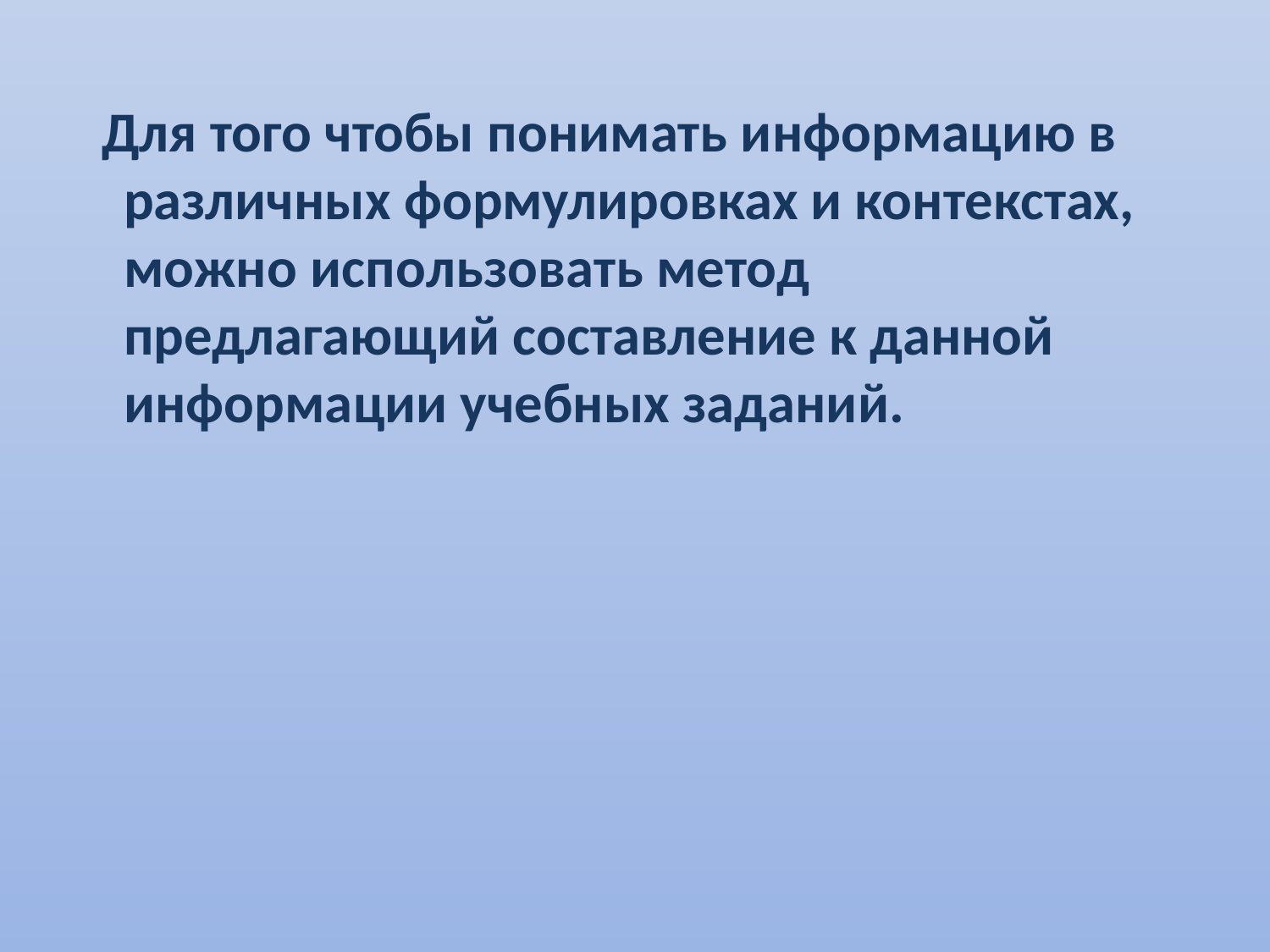

Для того чтобы понимать информацию в различных формулировках и контекстах, можно использовать метод  предлагающий составление к данной информации учебных заданий.